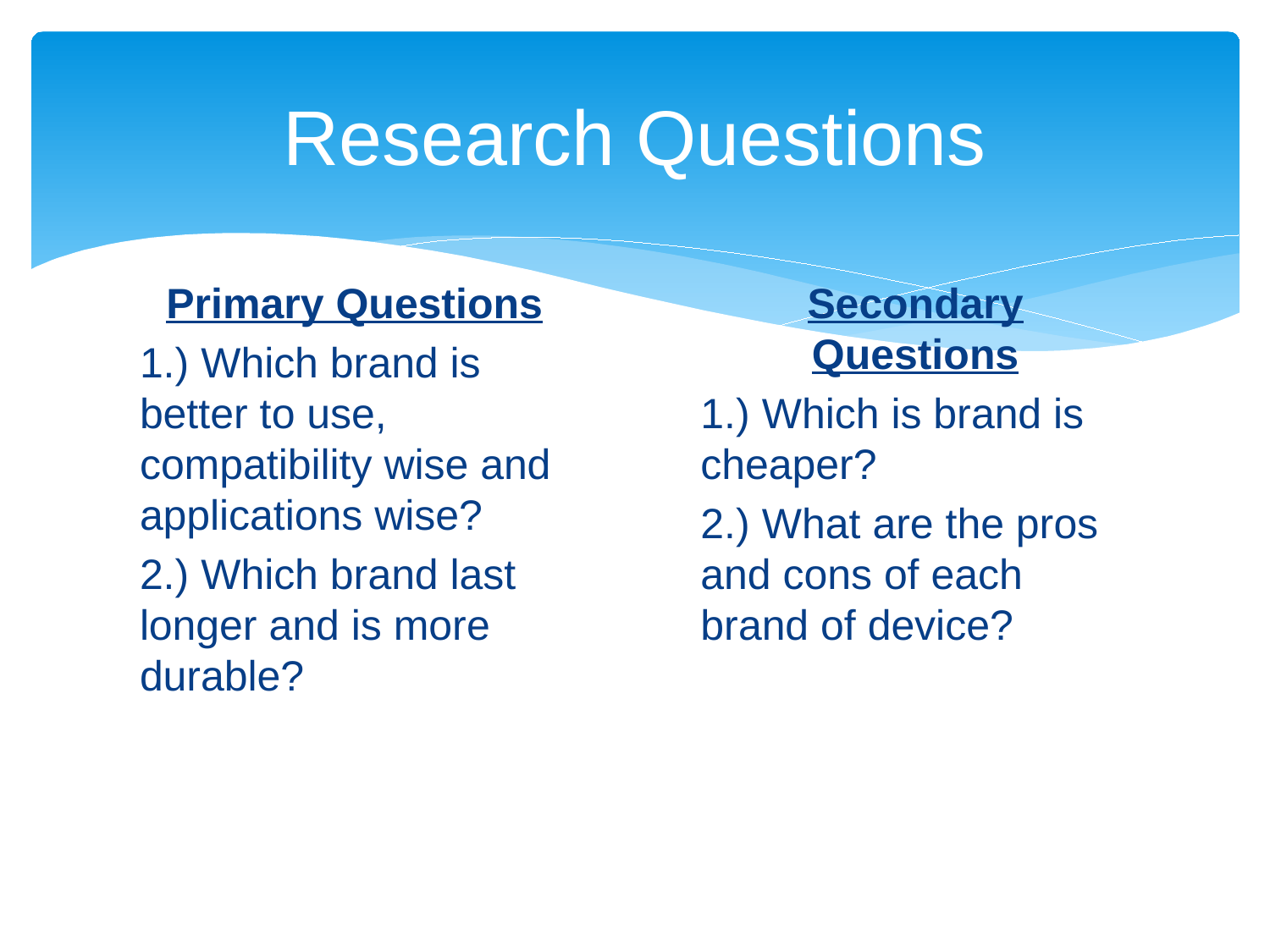

# Research Questions
Primary Questions
1.) Which brand is better to use, compatibility wise and applications wise?
2.) Which brand last longer and is more durable?

Secondary Questions
1.) Which is brand is cheaper?
2.) What are the pros and cons of each brand of device?